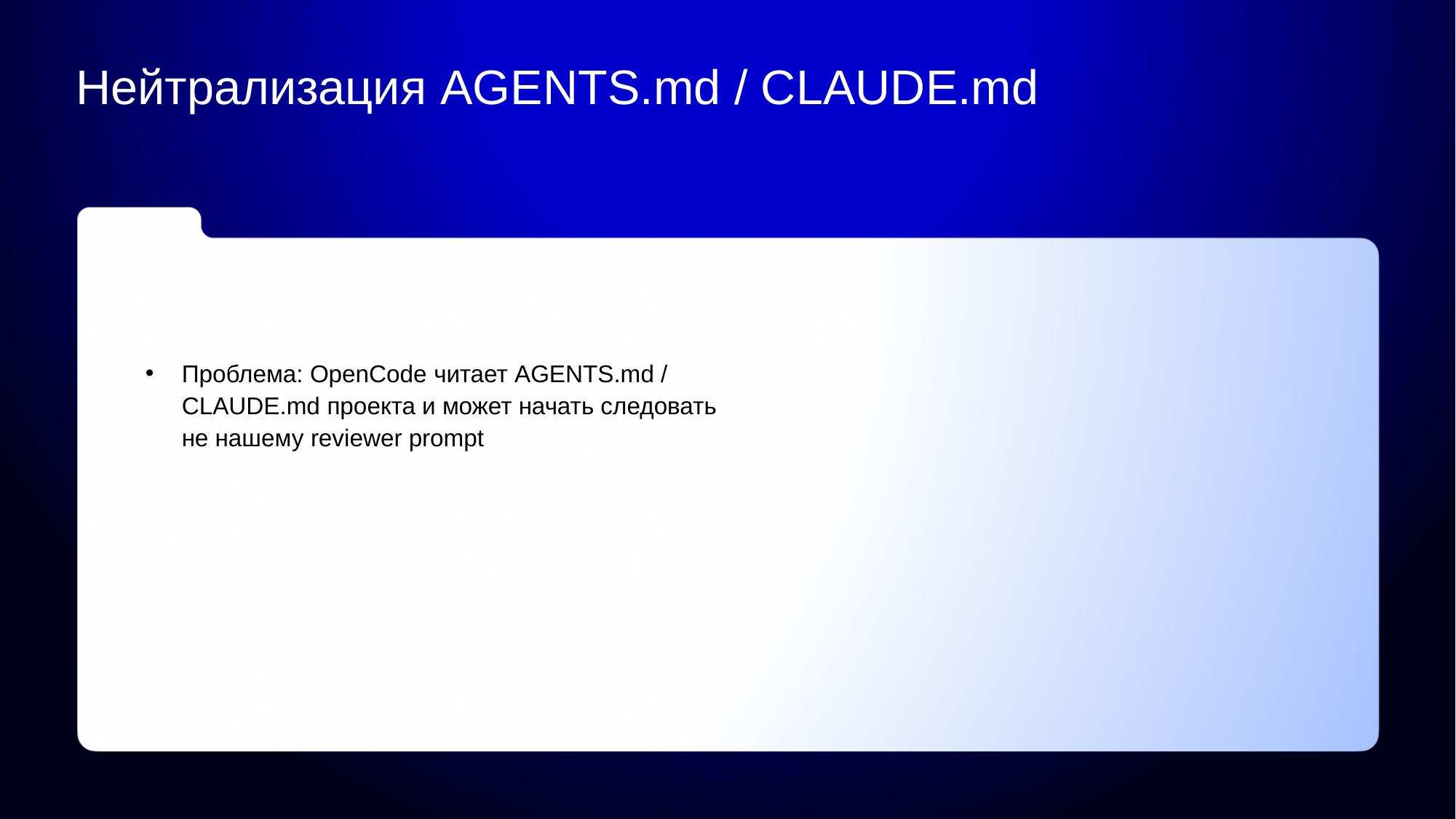

# Нейтрализация AGENTS.md / CLAUDE.md
Проблема: OpenCode читает AGENTS.md /
CLAUDE.md проекта и может начать следовать
не нашему reviewer prompt